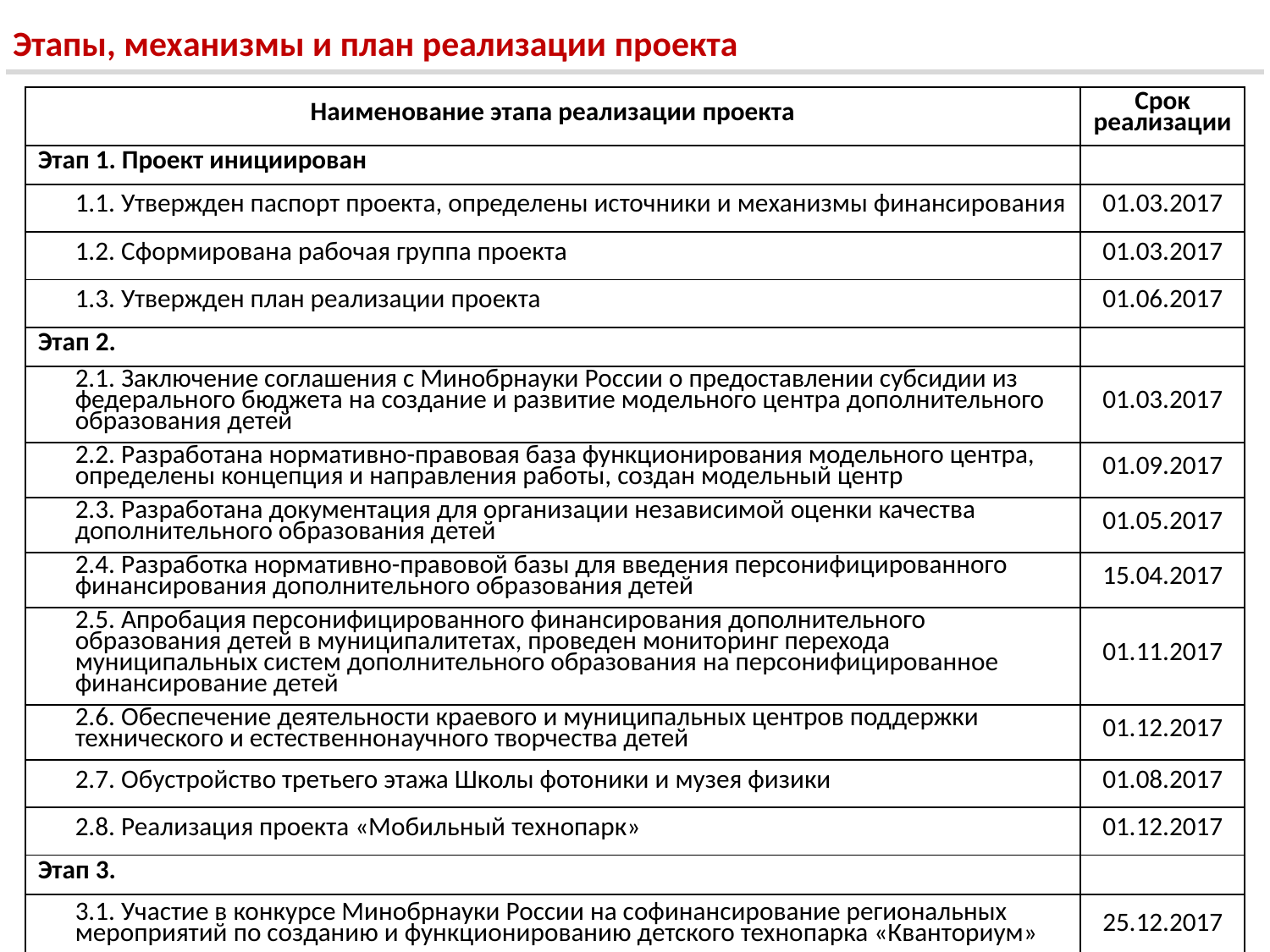

# Этапы, механизмы и план реализации проекта
| Наименование этапа реализации проекта | Срок реализации |
| --- | --- |
| Этап 1. Проект инициирован |  |
| 1.1. Утвержден паспорт проекта, определены источники и механизмы финансирования | 01.03.2017 |
| 1.2. Сформирована рабочая группа проекта | 01.03.2017 |
| 1.3. Утвержден план реализации проекта | 01.06.2017 |
| Этап 2. |  |
| 2.1. Заключение соглашения с Минобрнауки России о предоставлении субсидии из федерального бюджета на создание и развитие модельного центра дополнительного образования детей | 01.03.2017 |
| 2.2. Разработана нормативно-правовая база функционирования модельного центра, определены концепция и направления работы, создан модельный центр | 01.09.2017 |
| 2.3. Разработана документация для организации независимой оценки качества дополнительного образования детей | 01.05.2017 |
| 2.4. Разработка нормативно-правовой базы для введения персонифицированного финансирования дополнительного образования детей | 15.04.2017 |
| 2.5. Апробация персонифицированного финансирования дополнительного образования детей в муниципалитетах, проведен мониторинг перехода муниципальных систем дополнительного образования на персонифицированное финансирование детей | 01.11.2017 |
| 2.6. Обеспечение деятельности краевого и муниципальных центров поддержки технического и естественнонаучного творчества детей | 01.12.2017 |
| 2.7. Обустройство третьего этажа Школы фотоники и музея физики | 01.08.2017 |
| 2.8. Реализация проекта «Мобильный технопарк» | 01.12.2017 |
| Этап 3. |  |
| 3.1. Участие в конкурсе Минобрнауки России на софинансирование региональных мероприятий по созданию и функционированию детского технопарка «Кванториум» | 25.12.2017 |
12